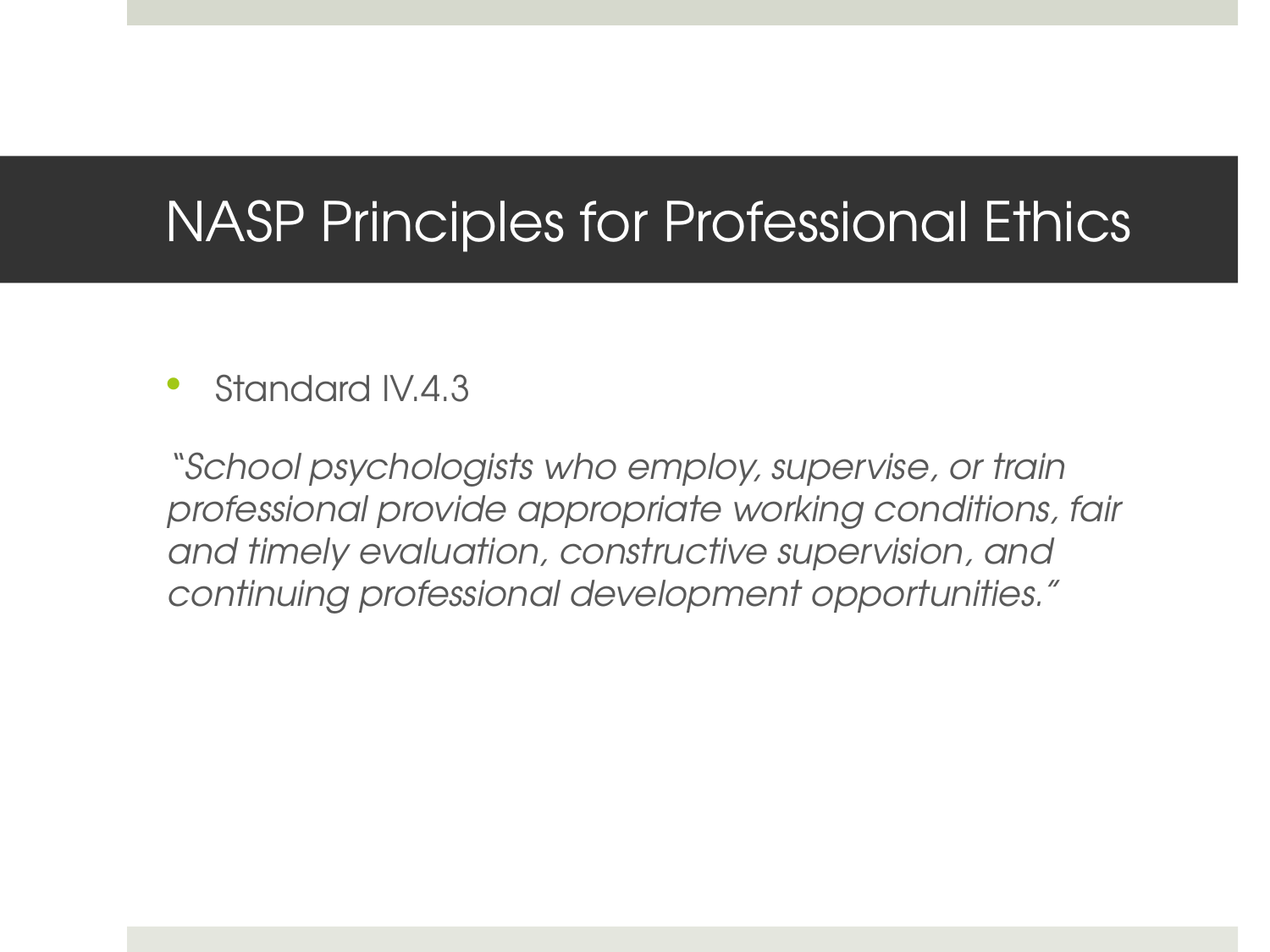

# NASP Principles for Professional Ethics
Standard IV.4.3
“School psychologists who employ, supervise, or train professional provide appropriate working conditions, fair and timely evaluation, constructive supervision, and continuing professional development opportunities.”